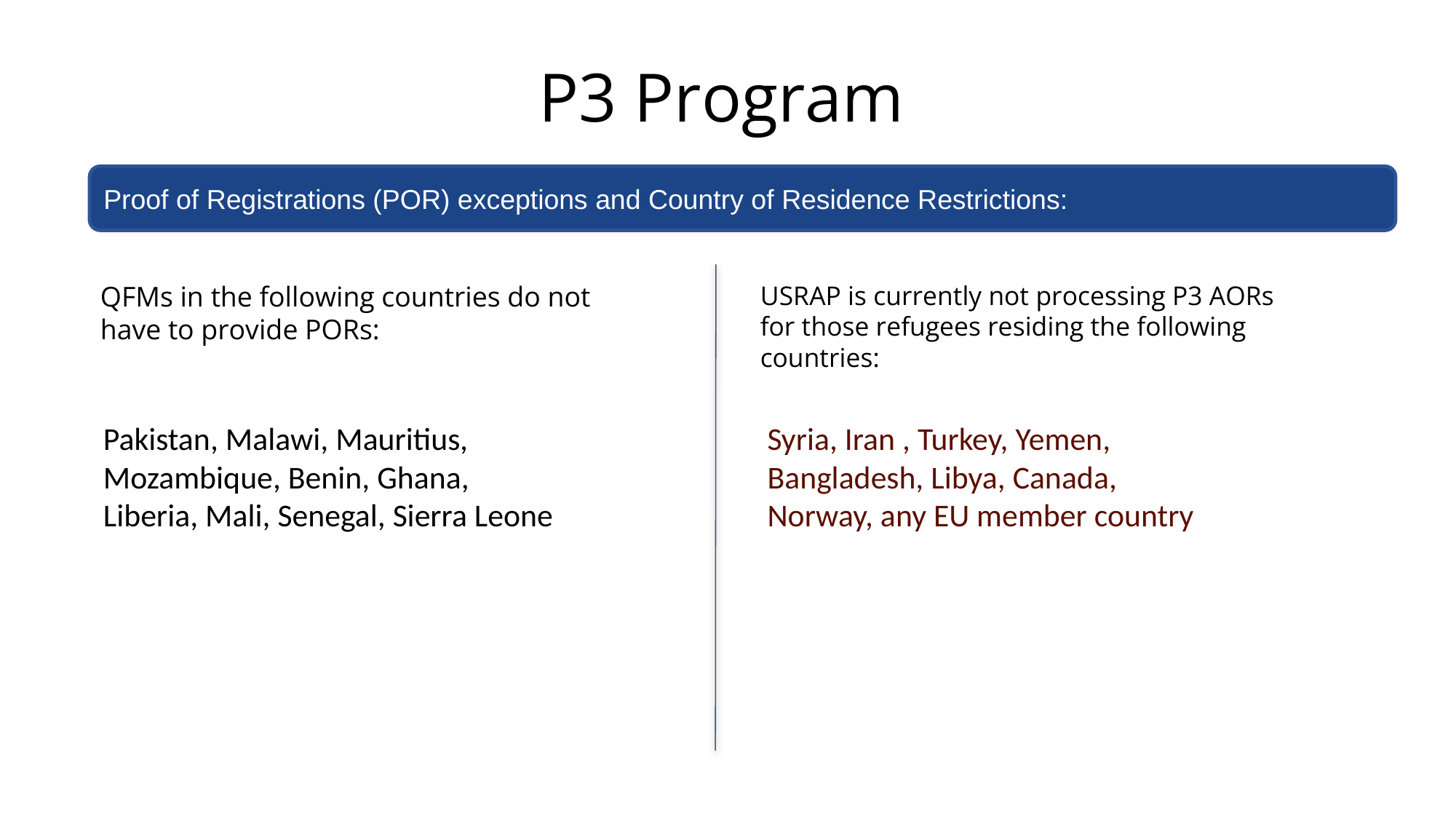

P3 Program

Proof of Registrations (POR) exceptions and Country of Residence Restrictions:

USRAP is currently not processing P3 AORs for those refugees residing the following countries:
QFMs in the following countries do not have to provide PORs:

Pakistan, Malawi, Mauritius,
Mozambique, Benin, Ghana,
Liberia, Mali, Senegal, Sierra Leone

Syria, Iran , Turkey, Yemen,
Bangladesh, Libya, Canada,
Norway, any EU member country